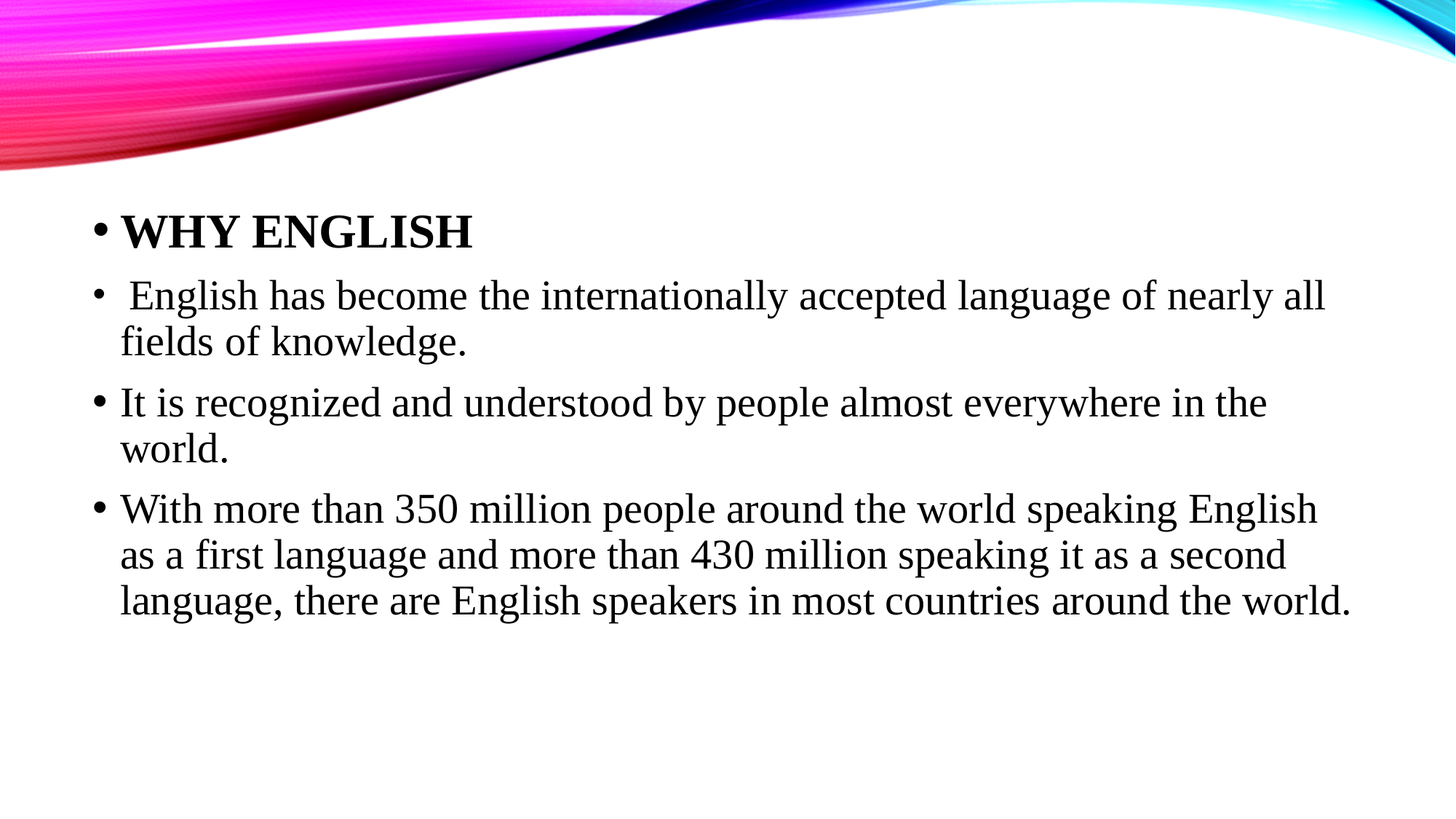

WHY ENGLISH
 English has become the internationally accepted language of nearly all fields of knowledge.
It is recognized and understood by people almost everywhere in the world.
With more than 350 million people around the world speaking English as a first language and more than 430 million speaking it as a second language, there are English speakers in most countries around the world.